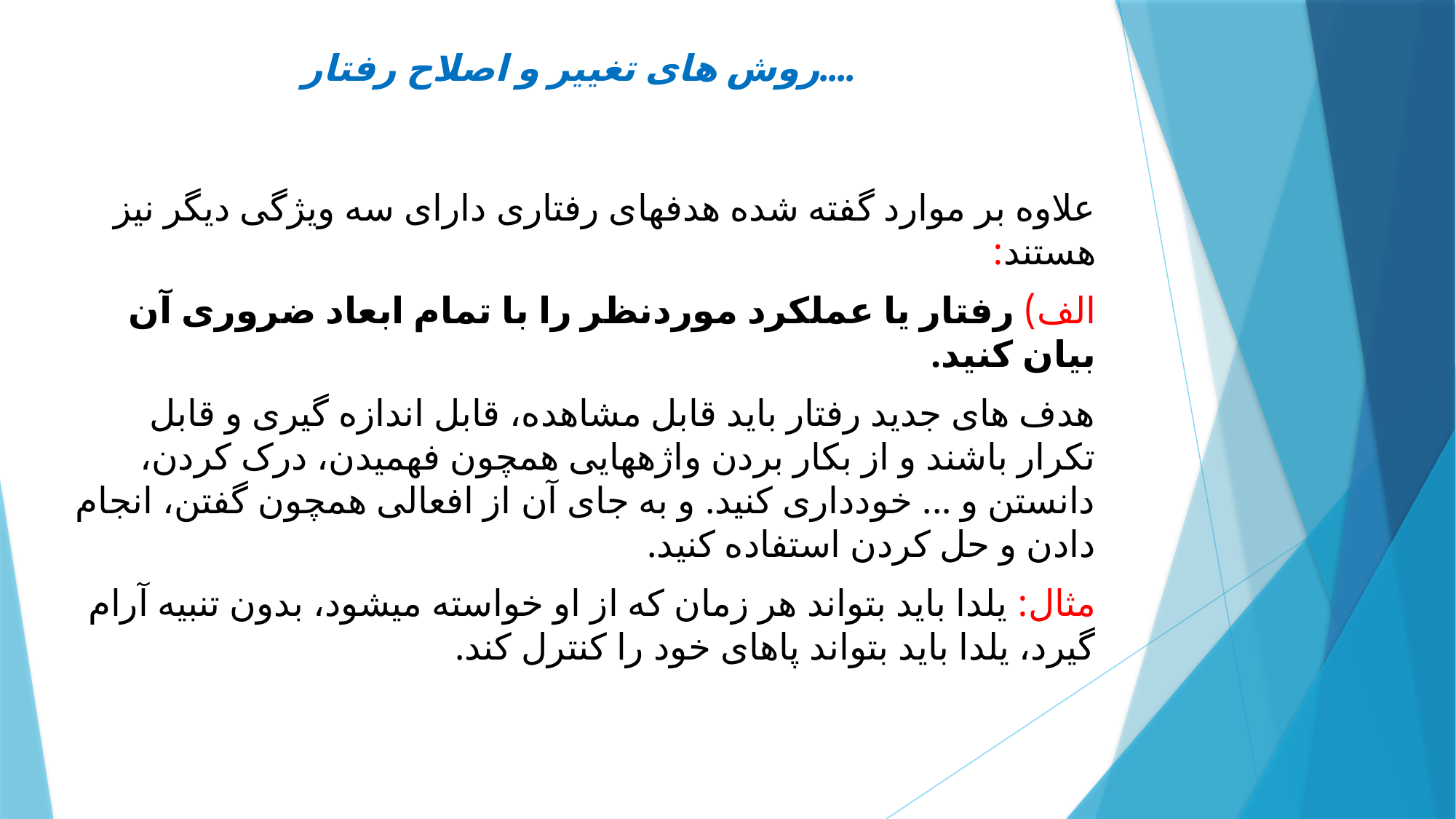

# روش های تغییر و اصلاح رفتار....

علاوه بر موارد گفته شده هدفهای رفتاری دارای سه ویژگی دیگر نیز هستند:
الف) رفتار یا عملکرد موردنظر را با تمام ابعاد ضروری آن بیان کنید.
هدف های جدید رفتار باید قابل مشاهده، قابل اندازه گیری و قابل تکرار باشند و از بکار بردن واژه‏هایی همچون فهمیدن، درک کردن، دانستن و ... خودداری کنید. و به جای آن از افعالی همچون گفتن، انجام دادن و حل کردن استفاده کنید.
مثال: یلدا باید بتواند هر زمان که از او خواسته می‏شود، بدون تنبیه آرام گیرد، یلدا باید بتواند پاهای خود را کنترل کند.